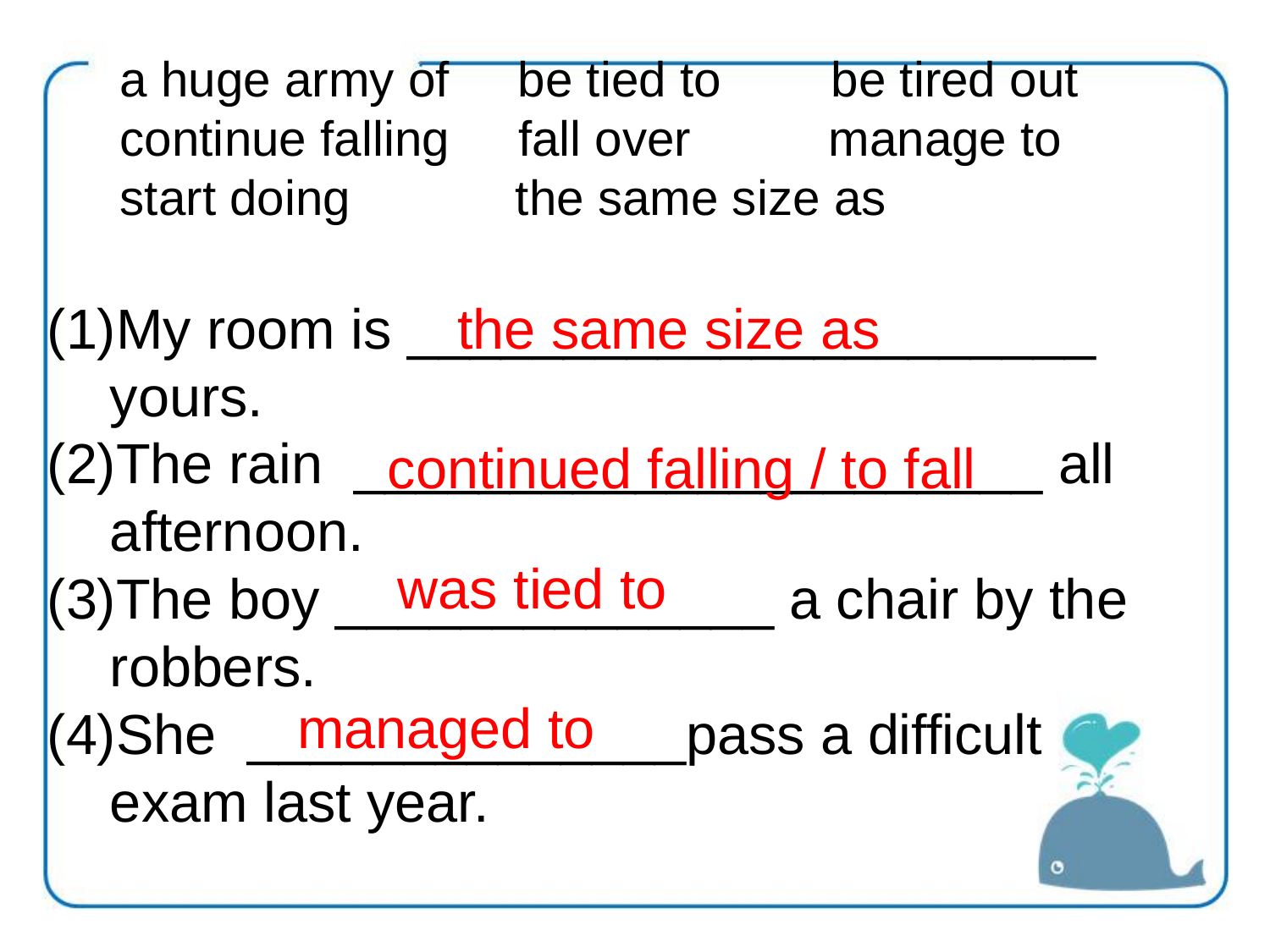

a huge army of     be tied to        be tired out
      continue falling     fall over          manage to
      start doing            the same size as
(1)My room is ______________________
    yours.
(2)The rain  ______________________ all
    afternoon.
(3)The boy ______________ a chair by the
    robbers.
(4)She  ______________pass a difficult
    exam last year.
the same size as
continued falling / to fall
was tied to
managed to